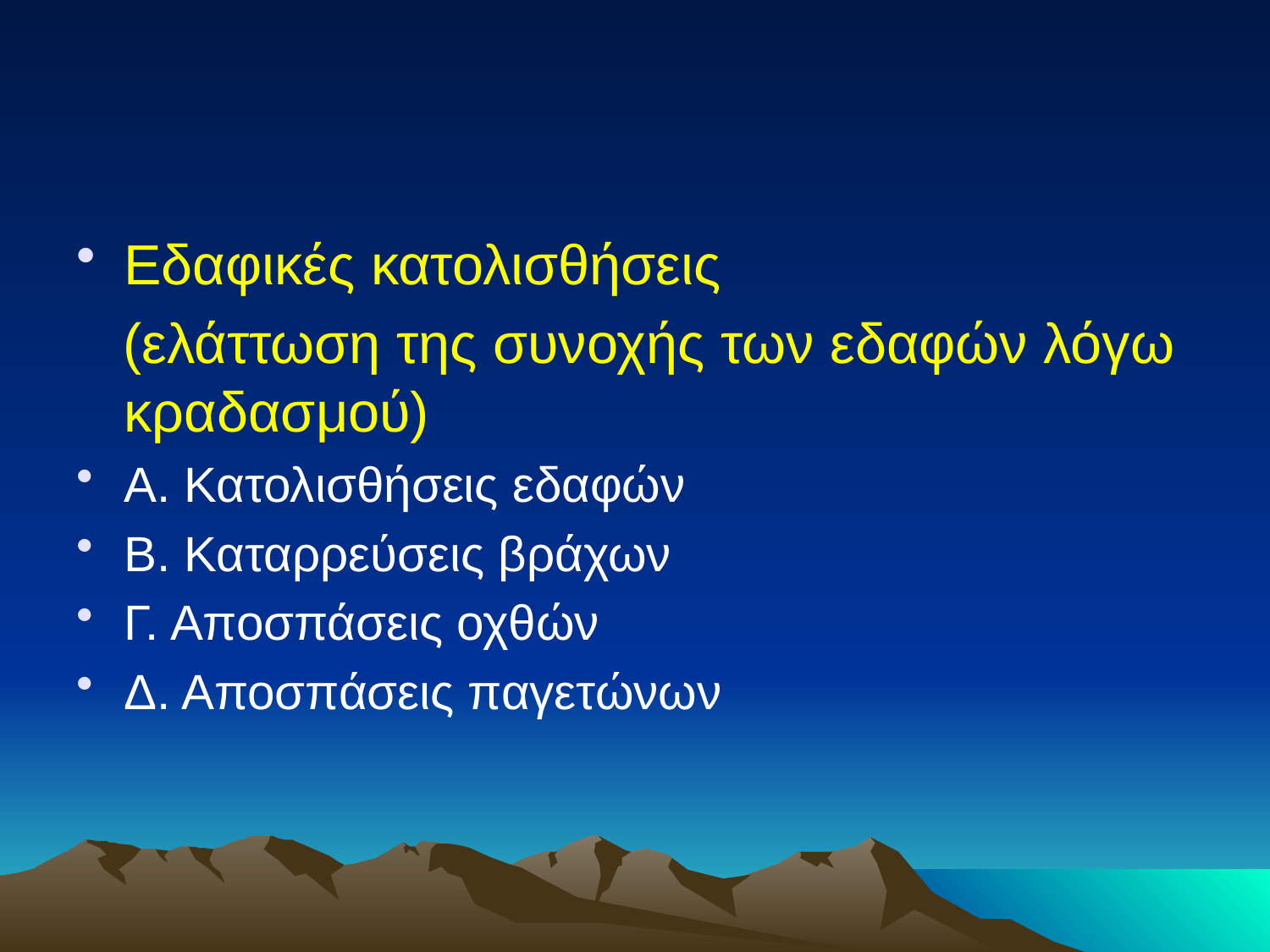

Εδαφικές κατολισθήσεις
   (ελάττωση της συνοχής των εδαφών λόγω κραδασμού)
Α. Κατολισθήσεις εδαφών
Β. Καταρρεύσεις βράχων
Γ. Αποσπάσεις οχθών
Δ. Αποσπάσεις παγετώνων